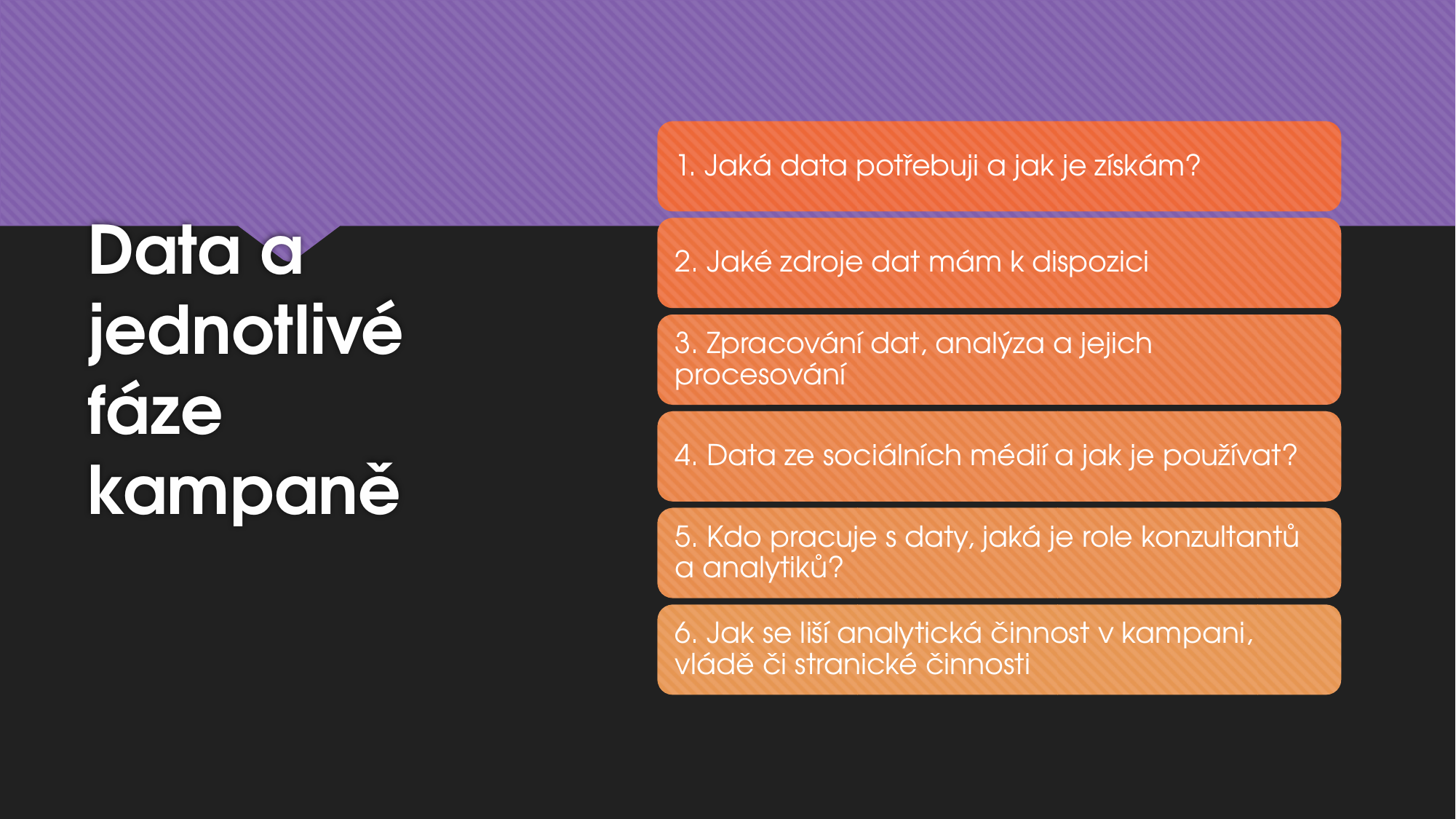

1. Jaká data potřebuji a jak je získám?
2. Jaké zdroje dat mám k dispozici
3. Zpracování dat, analýza a jejich procesování
4. Data ze sociálních médií a jak je používat?
5. Kdo pracuje s daty, jaká je role konzultantů a analytiků?
6. Jak se liší analytická činnost v kampani, vládě či stranické činnosti
# Data a jednotlivé fáze kampaně